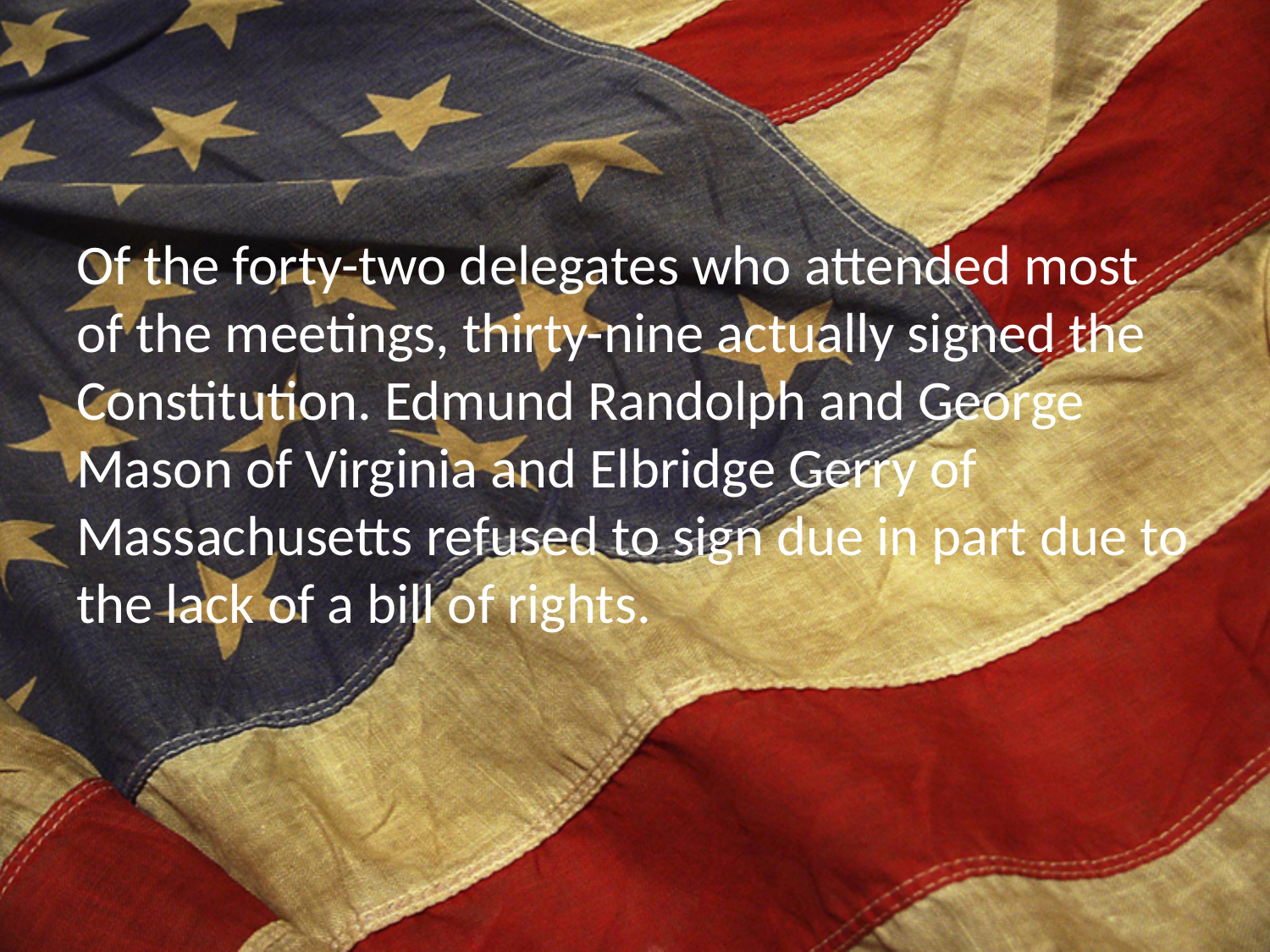

Of the forty-two delegates who attended most of the meetings, thirty-nine actually signed the Constitution. Edmund Randolph and George Mason of Virginia and Elbridge Gerry of Massachusetts refused to sign due in part due to the lack of a bill of rights.